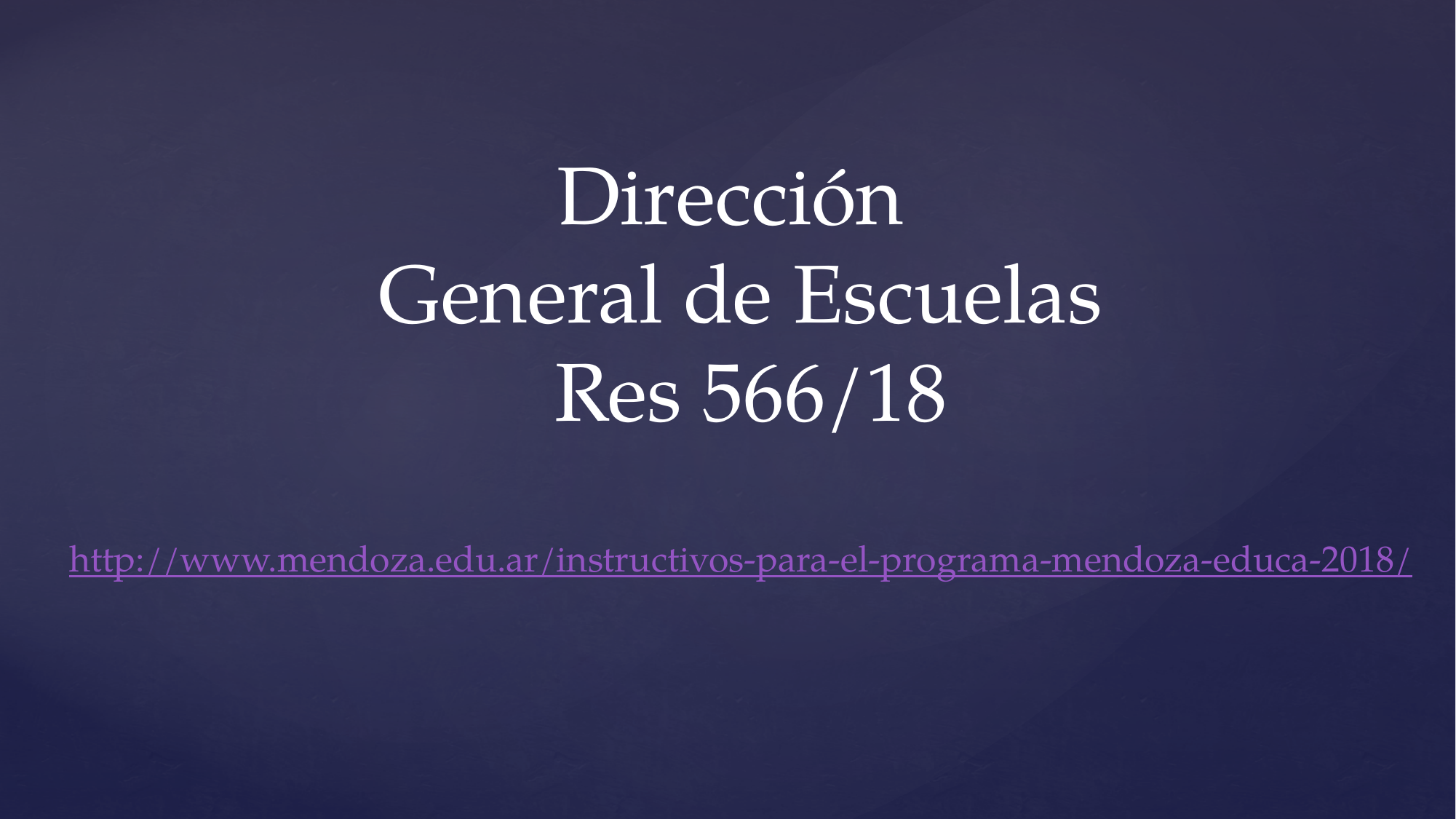

Dirección
General de Escuelas
 Res 566/18

http://www.mendoza.edu.ar/instructivos-para-el-programa-mendoza-educa-2018/